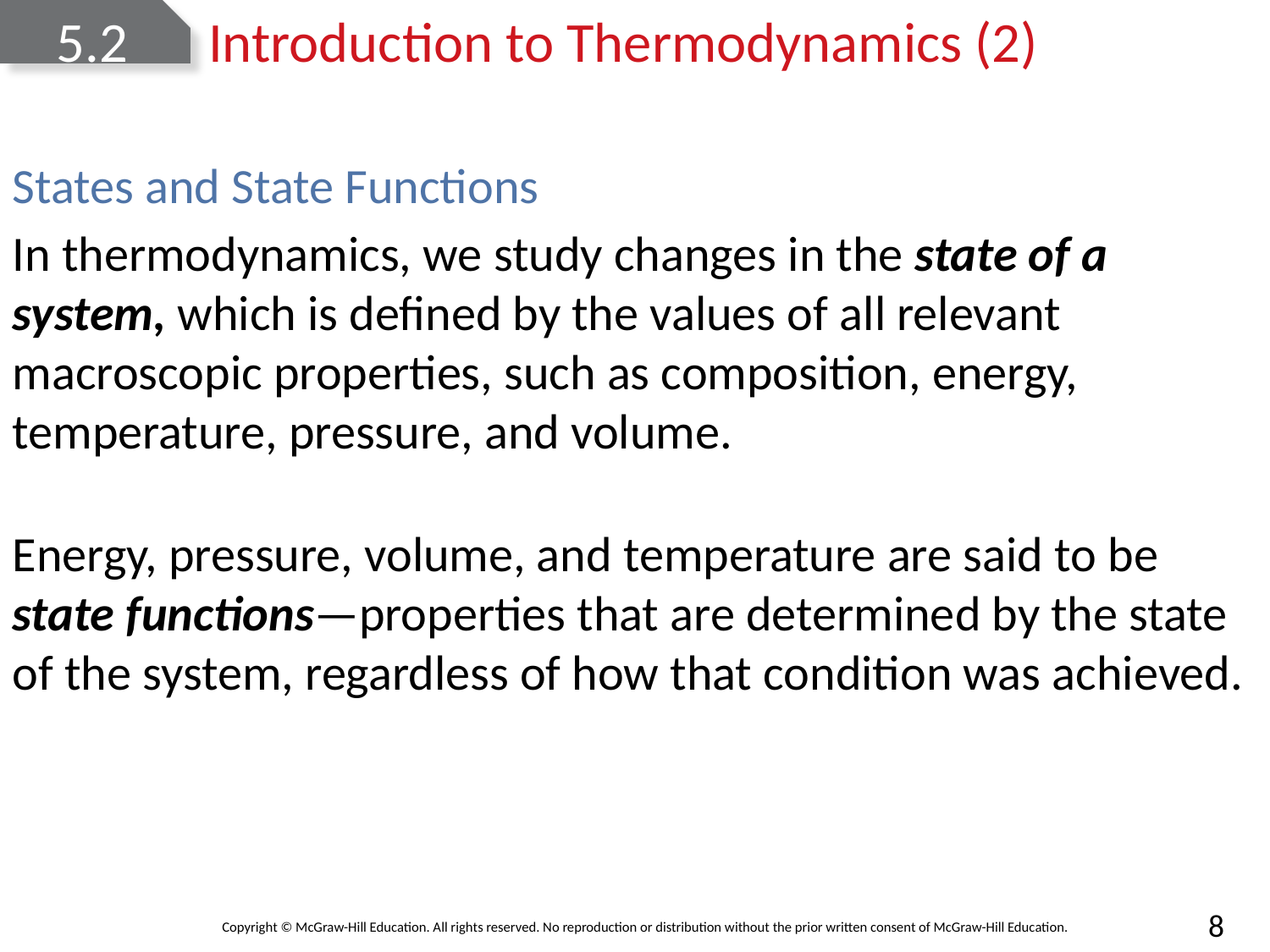

# 5.2	Introduction to Thermodynamics (2)
States and State Functions
In thermodynamics, we study changes in the state of a system, which is defined by the values of all relevant macroscopic properties, such as composition, energy, temperature, pressure, and volume.
Energy, pressure, volume, and temperature are said to be state functions—properties that are determined by the state of the system, regardless of how that condition was achieved.